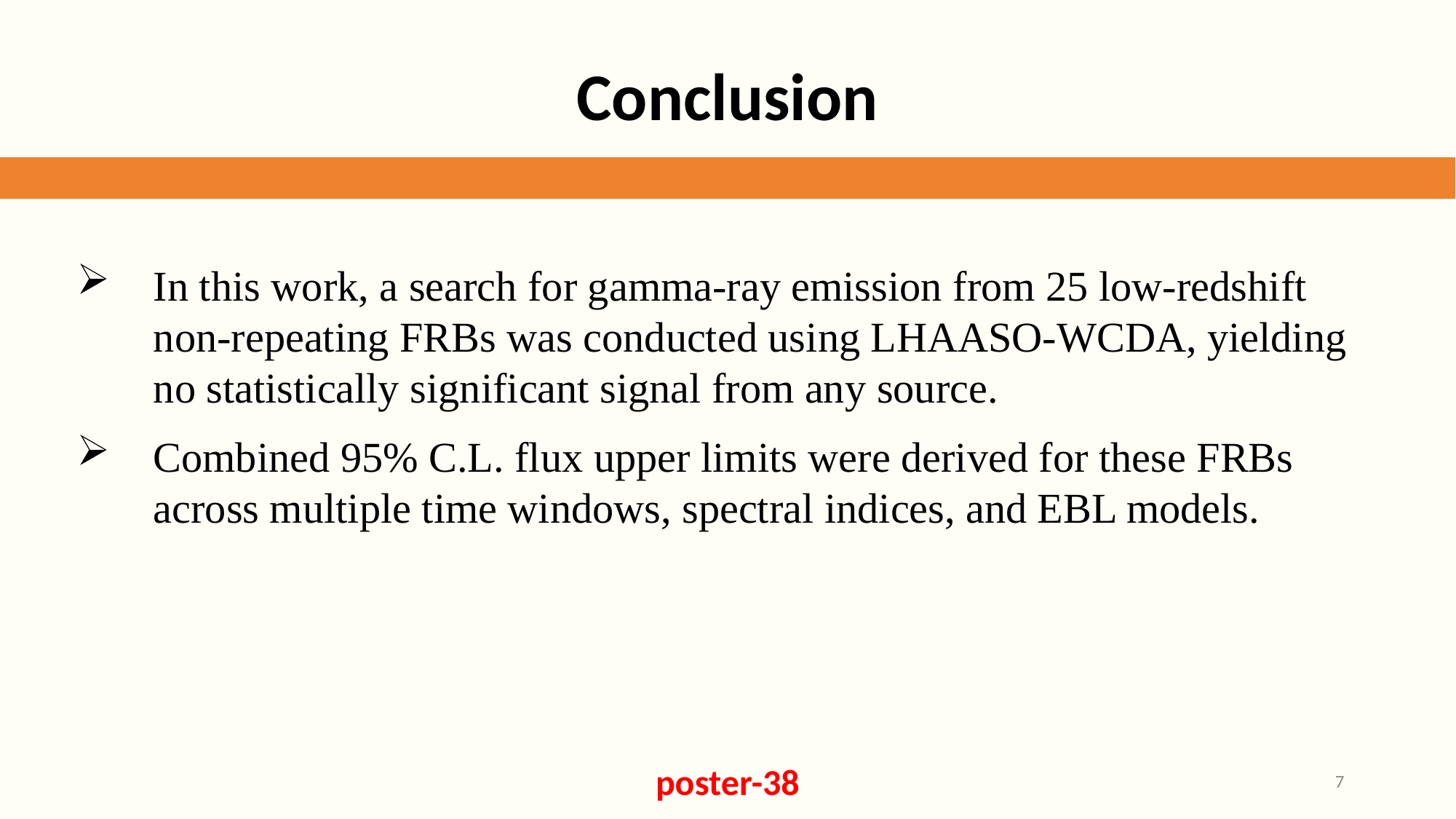

# Conclusion

In this work, a search for gamma-ray emission from 25 low-redshift non-repeating FRBs was conducted using LHAASO-WCDA, yielding no statistically significant signal from any source.
Combined 95% C.L. flux upper limits were derived for these FRBs across multiple time windows, spectral indices, and EBL models.
poster-38
7